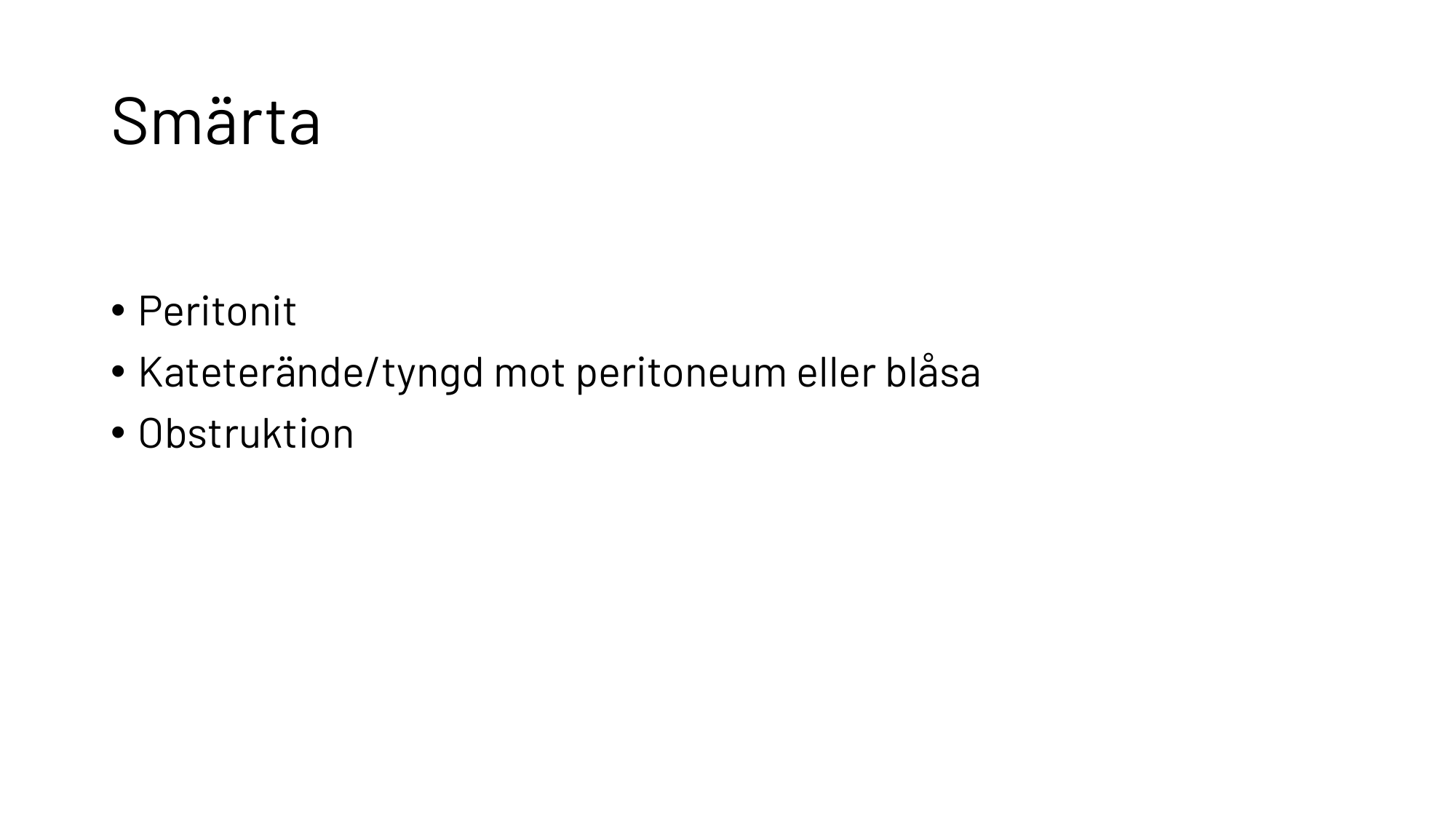

# Smärta

Peritonit
Kateterände/tyngd mot peritoneum eller blåsa
Obstruktion